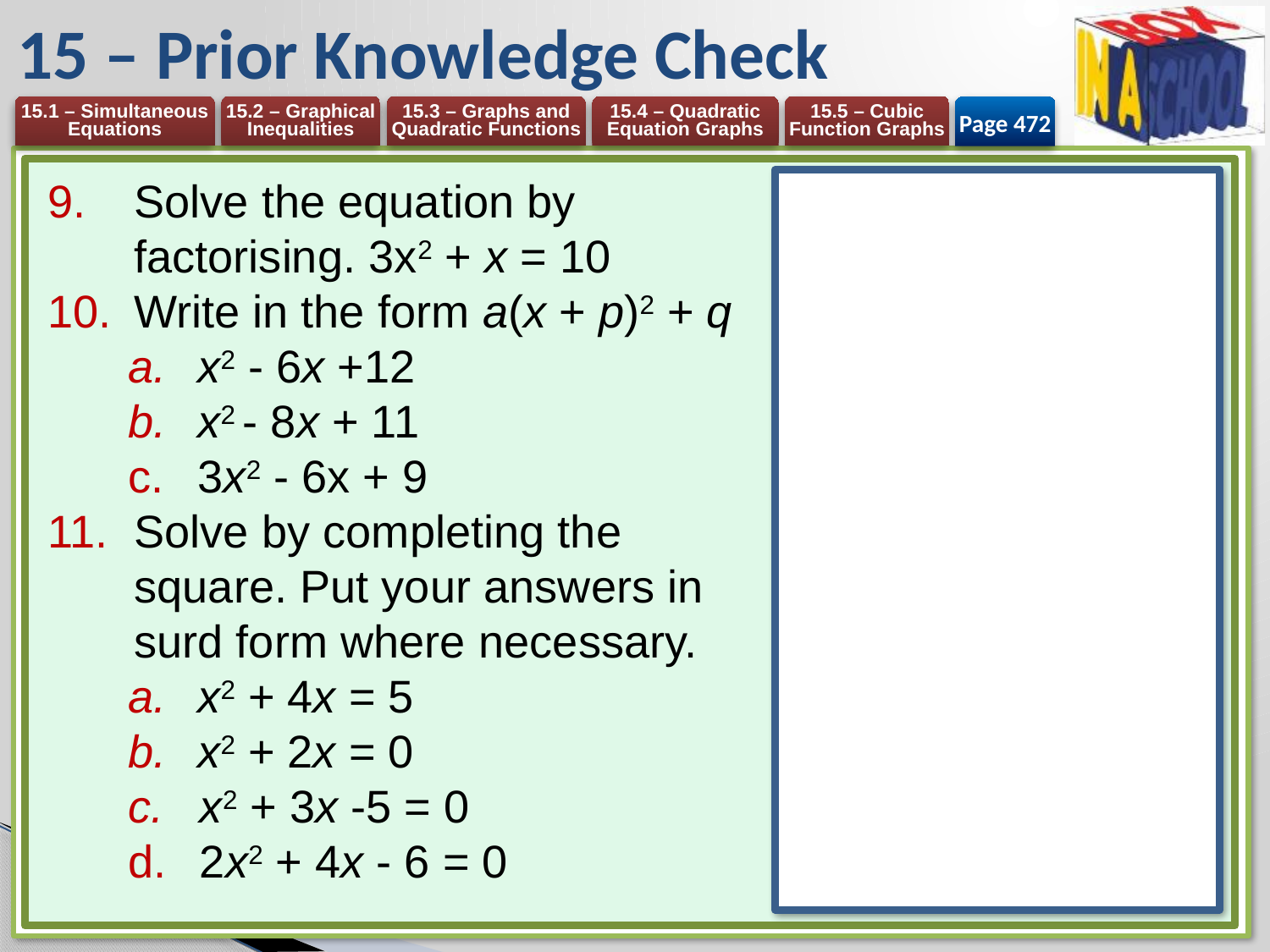

# 15 – Prior Knowledge Check
Page 472
Solve the equation by factorising. 3x2 + x = 10
Write in the form a(x + p)2 + q
x2 - 6x +12
x2 - 8x + 11
3x2 - 6x + 9
Solve by completing the square. Put your answers in surd form where necessary.
x2 + 4x = 5
x2 + 2x = 0
x2 + 3x -5 = 0
2x2 + 4x - 6 = 0